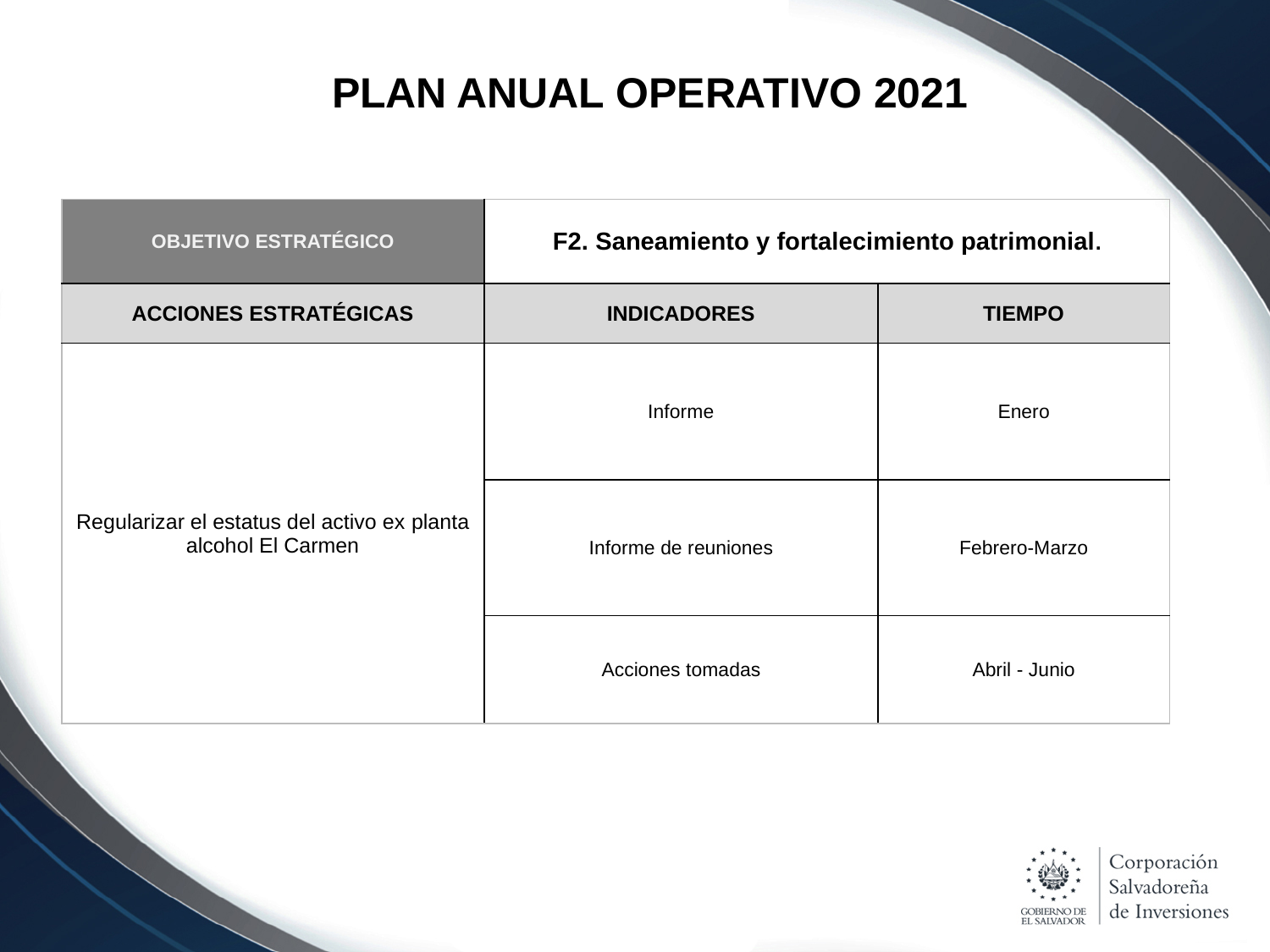

# PLAN ANUAL OPERATIVO 2021
| OBJETIVO ESTRATÉGICO | F2. Saneamiento y fortalecimiento patrimonial. |  |
| --- | --- | --- |
| ACCIONES ESTRATÉGICAS | INDICADORES | TIEMPO |
| Regularizar el estatus del activo ex planta alcohol El Carmen | Informe | Enero |
|  | Informe de reuniones | Febrero-Marzo |
|  | Acciones tomadas | Abril - Junio |